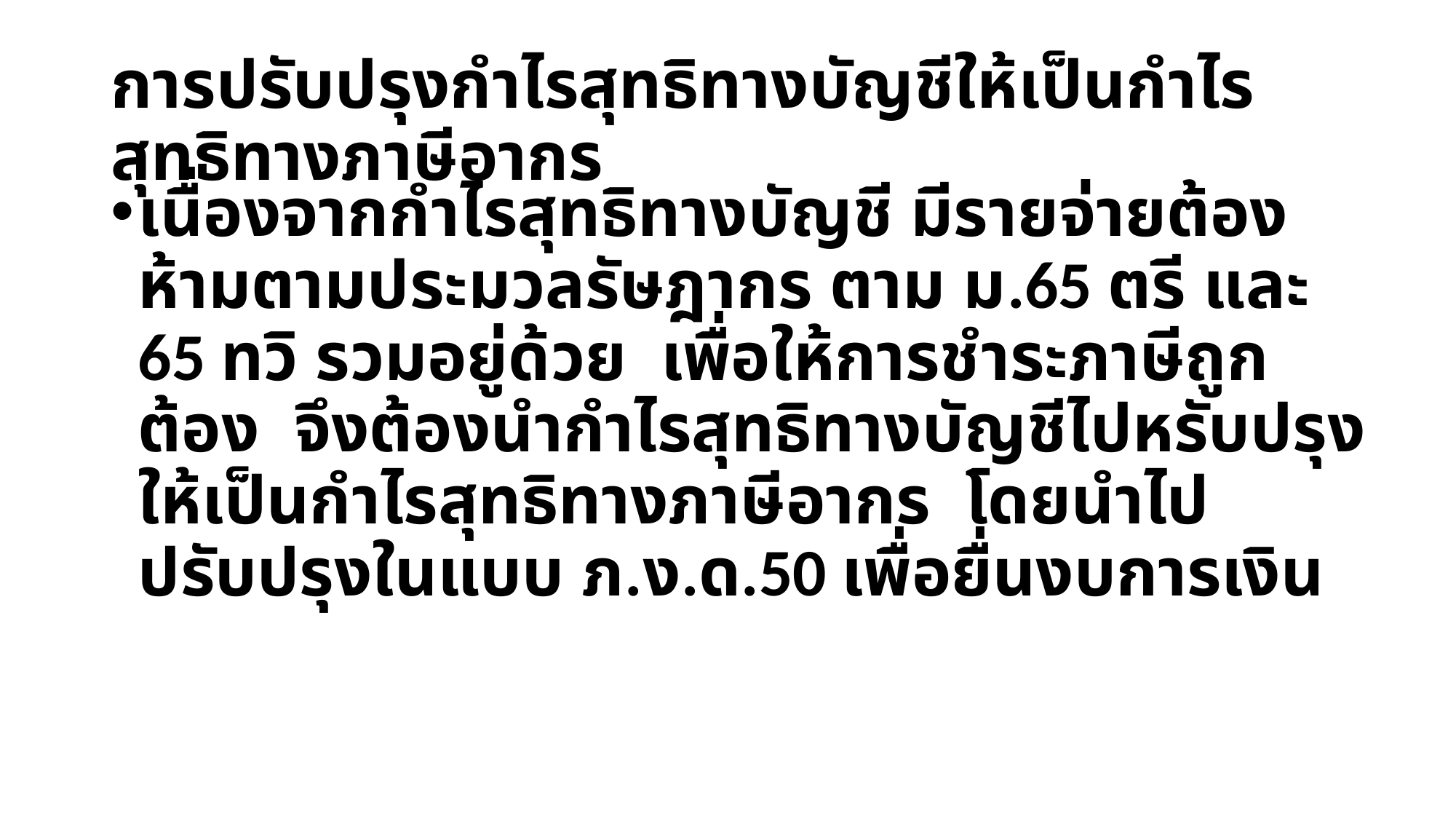

# การปรับปรุงกำไรสุทธิทางบัญชีให้เป็นกำไรสุทธิทางภาษีอากร
เนื่องจากกำไรสุทธิทางบัญชี มีรายจ่ายต้องห้ามตามประมวลรัษฎากร ตาม ม.65 ตรี และ 65 ทวิ รวมอยู่ด้วย  เพื่อให้การชำระภาษีถูกต้อง  จึงต้องนำกำไรสุทธิทางบัญชีไปหรับปรุงให้เป็นกำไรสุทธิทางภาษีอากร  โดยนำไปปรับปรุงในแบบ ภ.ง.ด.50 เพื่อยื่นงบการเงิน